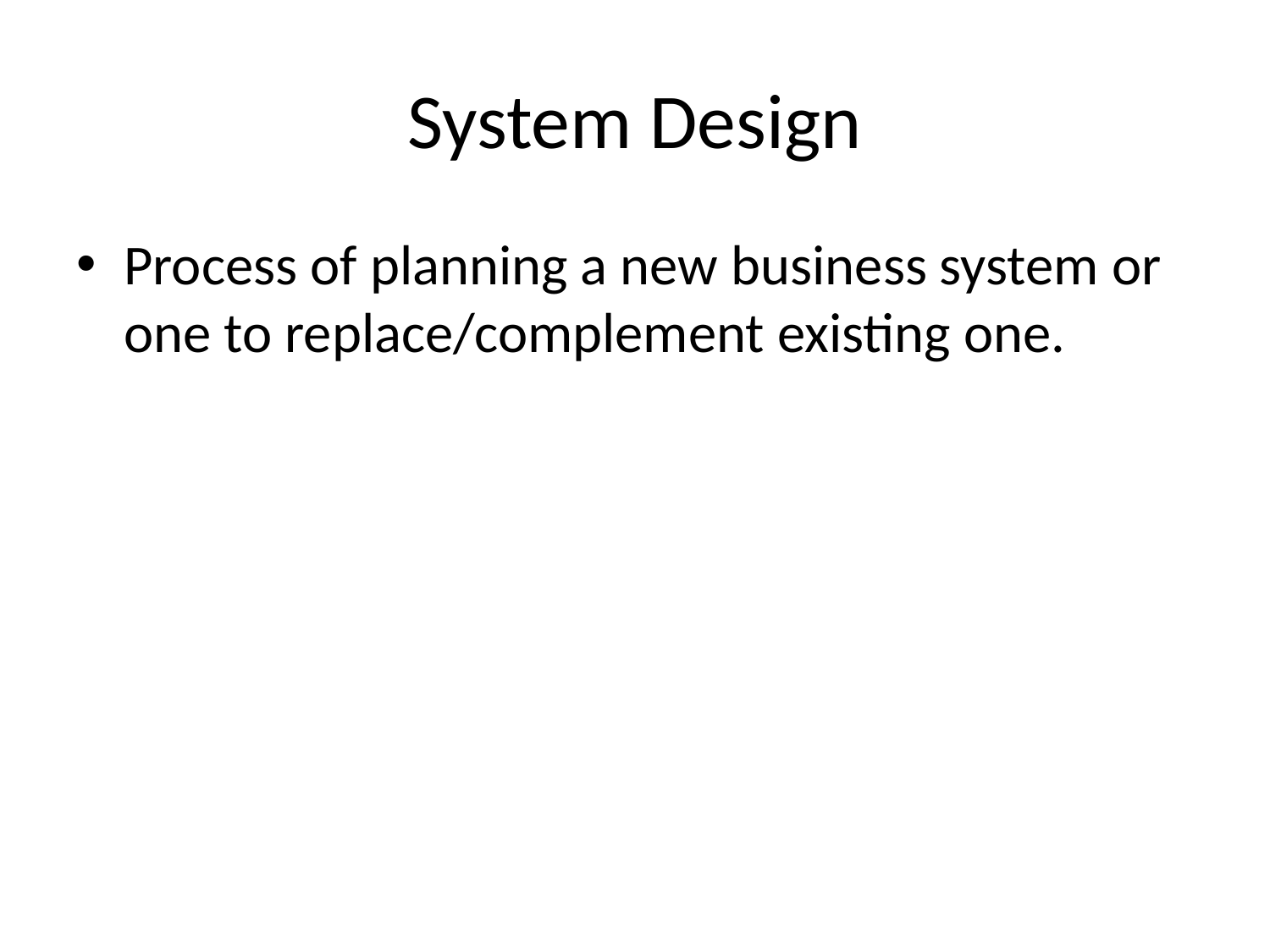

# System Design
Process of planning a new business system or one to replace/complement existing one.